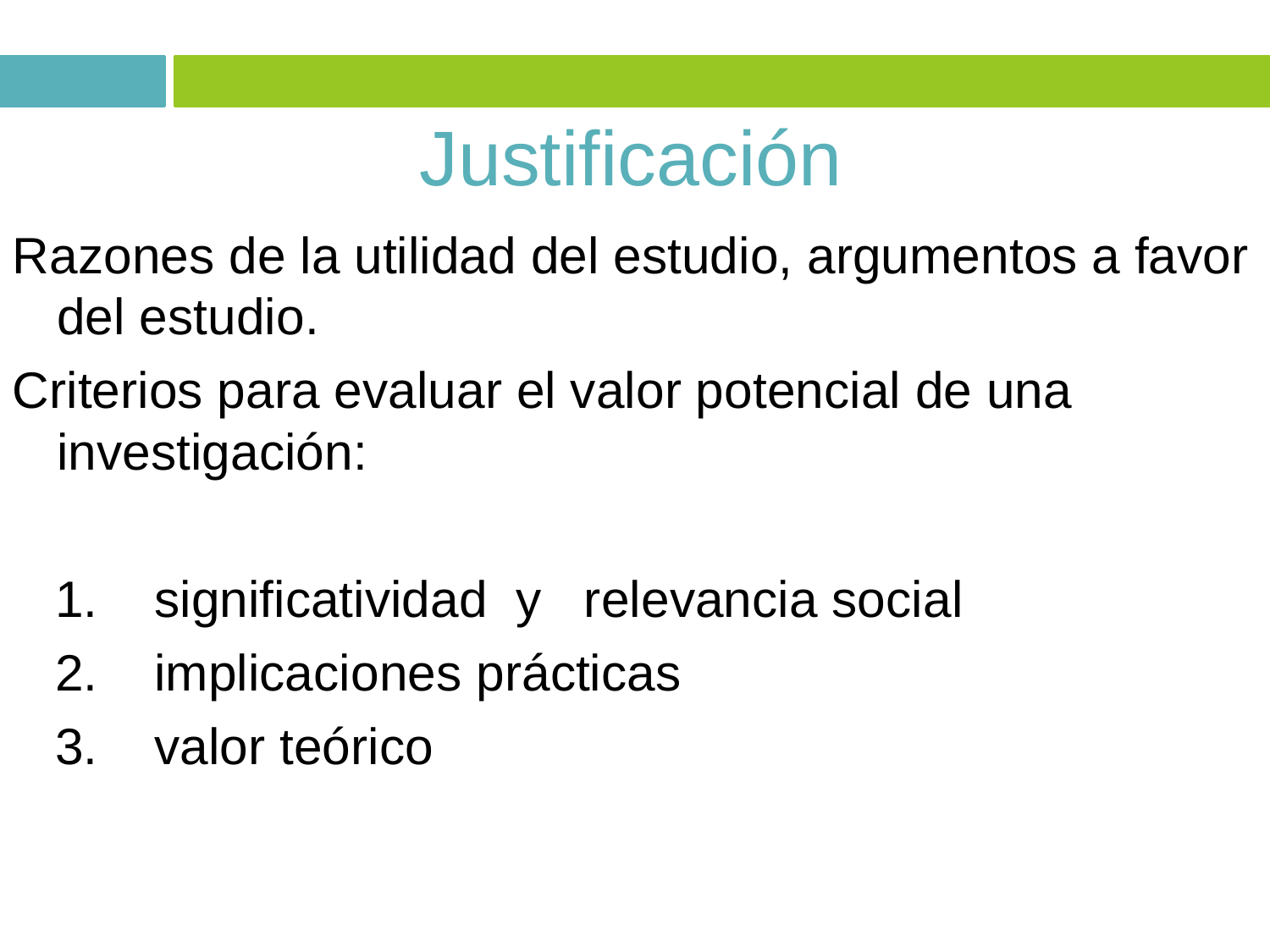

Justificación
Razones de la utilidad del estudio, argumentos a favor del estudio.
Criterios para evaluar el valor potencial de una investigación:

   1.    significatividad  y   relevancia social
   2.    implicaciones prácticas
   3.    valor teórico